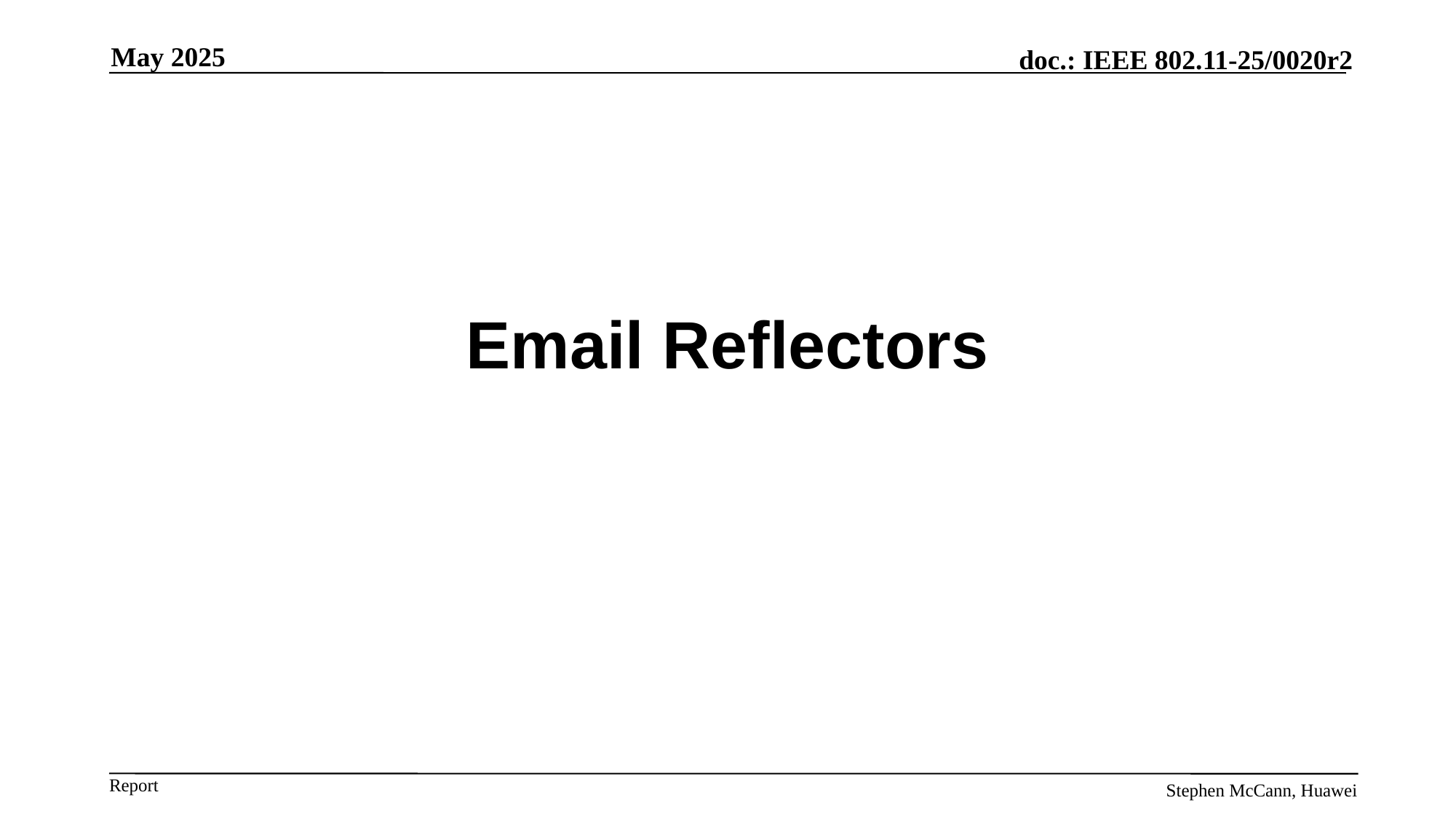

May 2025
# Email Reflectors
Stephen McCann, Huawei